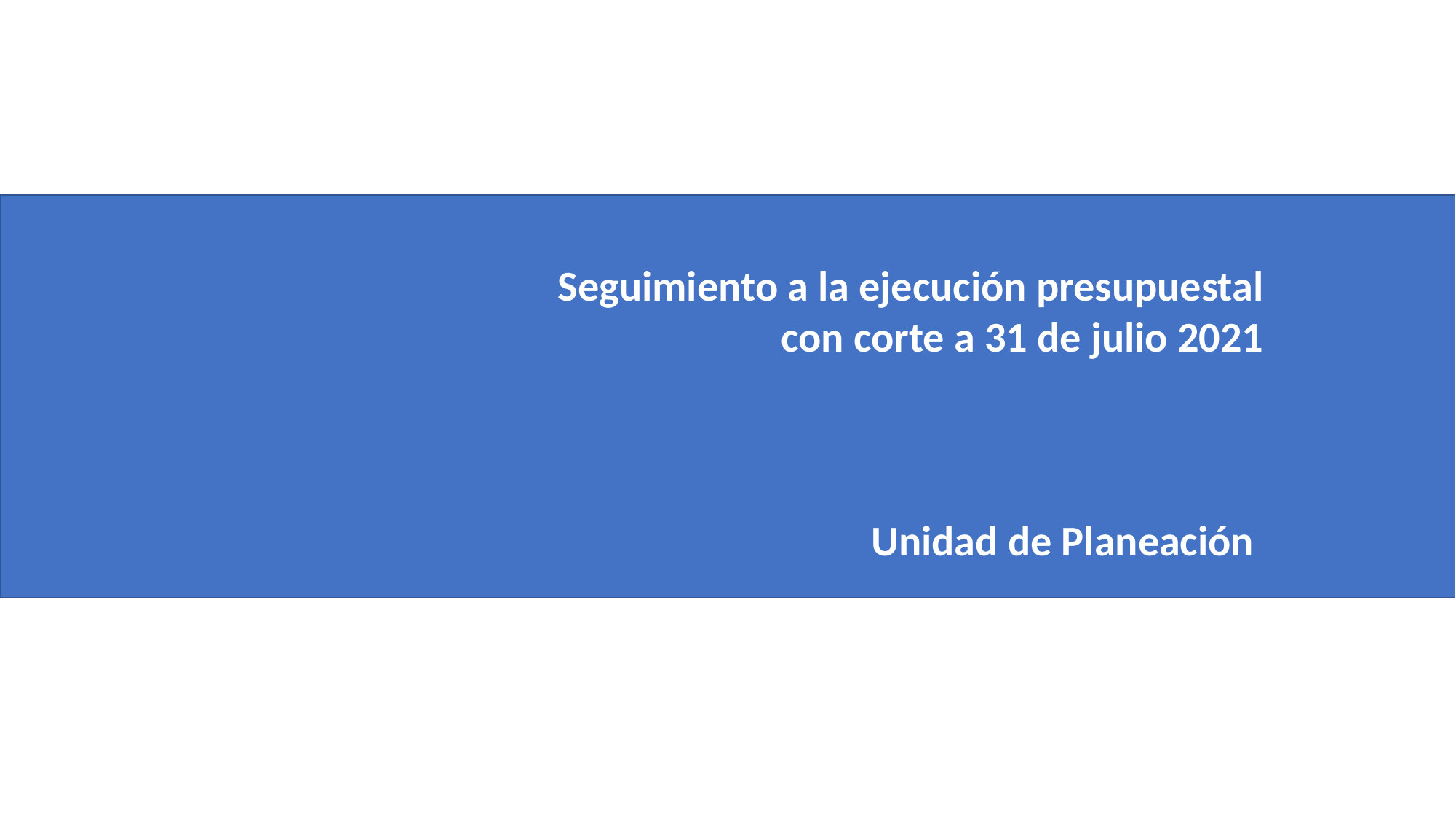

Seguimiento a la ejecución presupuestal
con corte a 31 de julio 2021

Unidad de Planeación